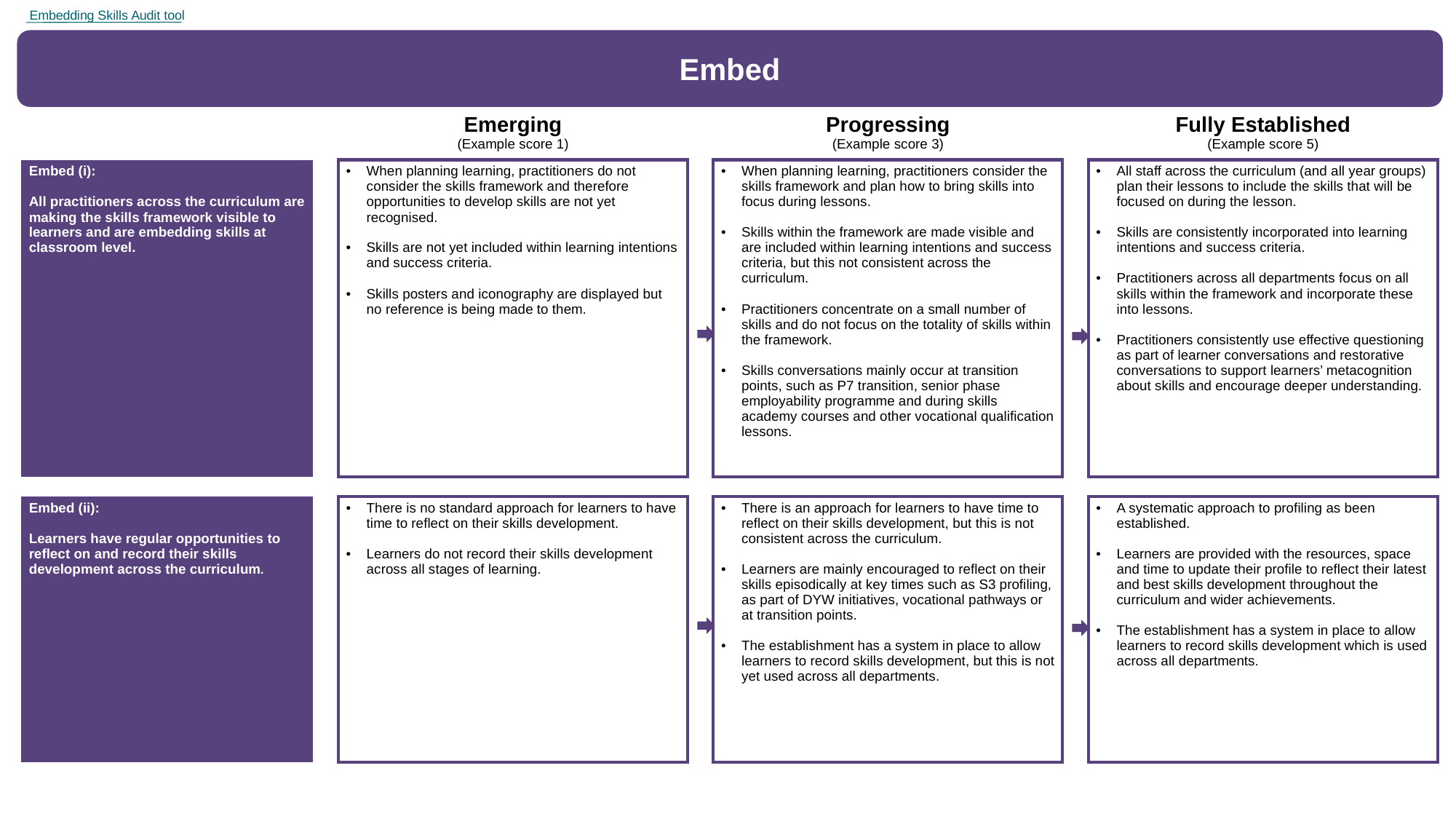

Embedding Skills Audit tool
Embedding skills: commit stage
Embed
|  |  | Emerging (Example score 1) |  | Progressing (Example score 3) |  | Fully Established (Example score 5) |
| --- | --- | --- | --- | --- | --- | --- |
| Embed (i): All practitioners across the curriculum are making the skills framework visible to learners and are embedding skills at classroom level. |  | When planning learning, practitioners do not consider the skills framework and therefore opportunities to develop skills are not yet recognised. Skills are not yet included within learning intentions and success criteria. Skills posters and iconography are displayed but no reference is being made to them. |  | When planning learning, practitioners consider the skills framework and plan how to bring skills into focus during lessons. Skills within the framework are made visible and are included within learning intentions and success criteria, but this not consistent across the curriculum. Practitioners concentrate on a small number of skills and do not focus on the totality of skills within the framework. Skills conversations mainly occur at transition points, such as P7 transition, senior phase employability programme and during skills academy courses and other vocational qualification lessons. |  | All staff across the curriculum (and all year groups) plan their lessons to include the skills that will be focused on during the lesson. Skills are consistently incorporated into learning intentions and success criteria. Practitioners across all departments focus on all skills within the framework and incorporate these into lessons. Practitioners consistently use effective questioning as part of learner conversations and restorative conversations to support learners’ metacognition about skills and encourage deeper understanding. |
|  |  |  |  |  |  |  |
| Embed (ii): Learners have regular opportunities to reflect on and record their skills development across the curriculum. |  | There is no standard approach for learners to have time to reflect on their skills development. Learners do not record their skills development across all stages of learning. |  | There is an approach for learners to have time to reflect on their skills development, but this is not consistent across the curriculum. Learners are mainly encouraged to reflect on their skills episodically at key times such as S3 profiling, as part of DYW initiatives, vocational pathways or at transition points. The establishment has a system in place to allow learners to record skills development, but this is not yet used across all departments. |  | A systematic approach to profiling as been established. Learners are provided with the resources, space and time to update their profile to reflect their latest and best skills development throughout the curriculum and wider achievements. The establishment has a system in place to allow learners to record skills development which is used across all departments. |